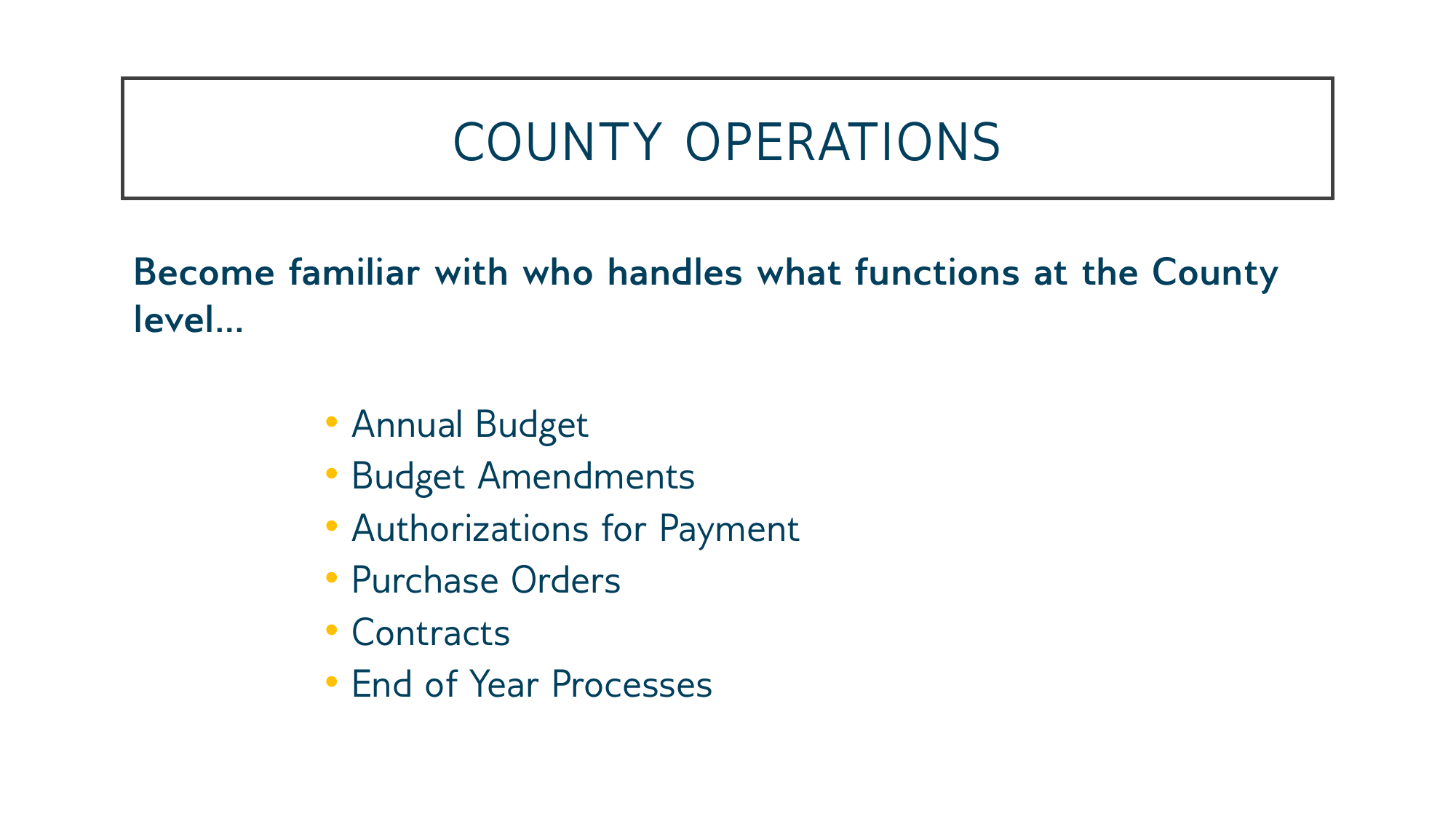

# County operations
Become familiar with who handles what functions at the County level…

Annual Budget
Budget Amendments
Authorizations for Payment
Purchase Orders
Contracts
End of Year Processes